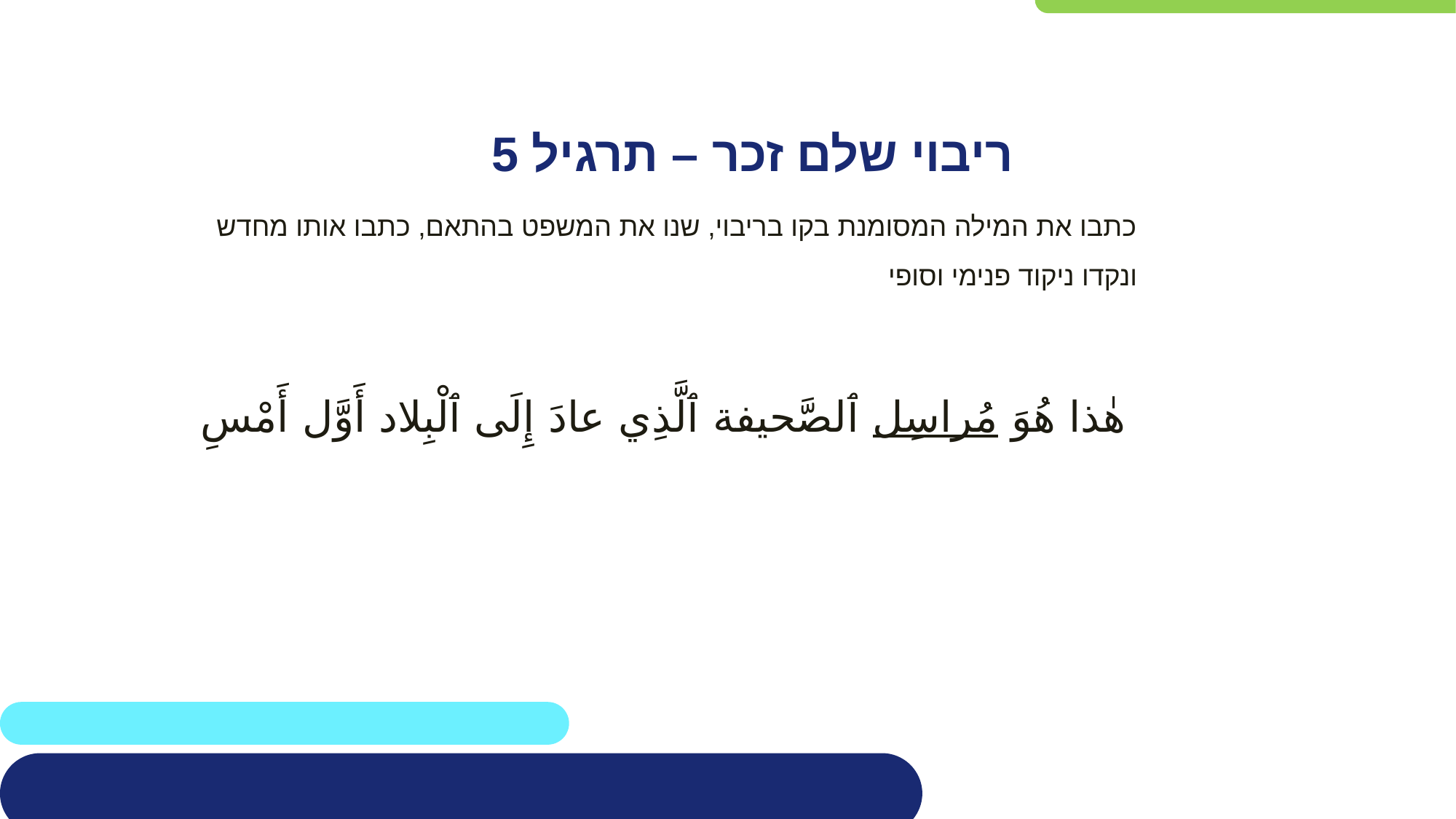

ריבוי שלם זכר – תרגיל 5
כתבו את המילה המסומנת בקו בריבוי, שנו את המשפט בהתאם, כתבו אותו מחדש ונקדו ניקוד פנימי וסופי

هٰذا هُوَ مُراسِل ٱلصَّحيفة ٱلَّذِي عادَ إِلَى ٱلْبِلاد أَوَّل أَمْسِ